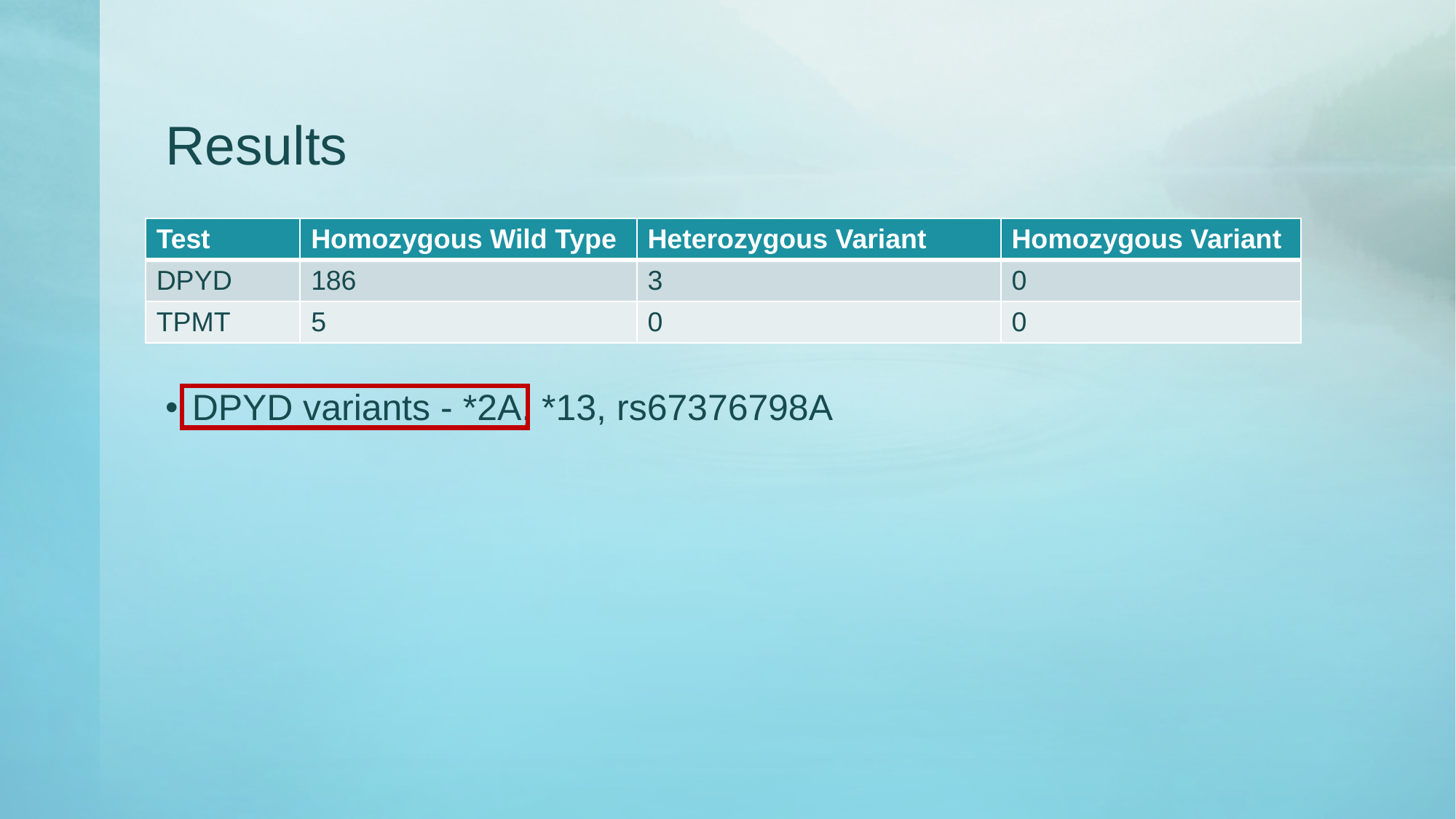

# Results
| Test | Homozygous Wild Type | Heterozygous Variant | Homozygous Variant |
| --- | --- | --- | --- |
| DPYD | 186 | 3 | 0 |
| TPMT | 5 | 0 | 0 |
DPYD variants - *2A, *13, rs67376798A